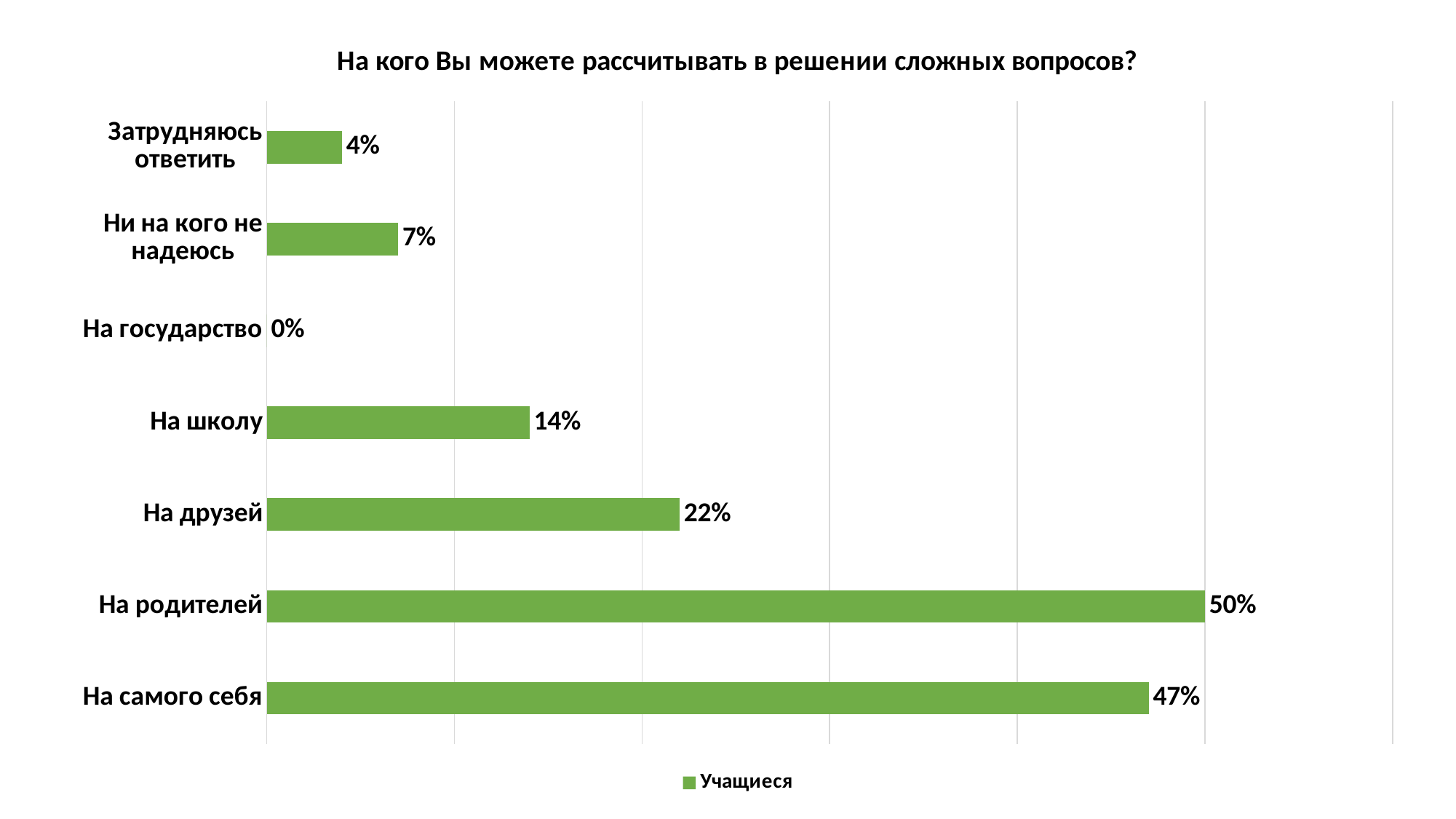

### Chart: На кого Вы можете рассчитывать в решении сложных вопросов?

| Category | Учащиеся |
|---|---|
| На самого себя | 0.4700000000000001 |
| На родителей | 0.5 |
| На друзей | 0.22 |
| На школу | 0.14 |
| На государство | 0.0 |
| Ни на кого не надеюсь | 0.07000000000000002 |
| Затрудняюсь ответить | 0.040000000000000015 |